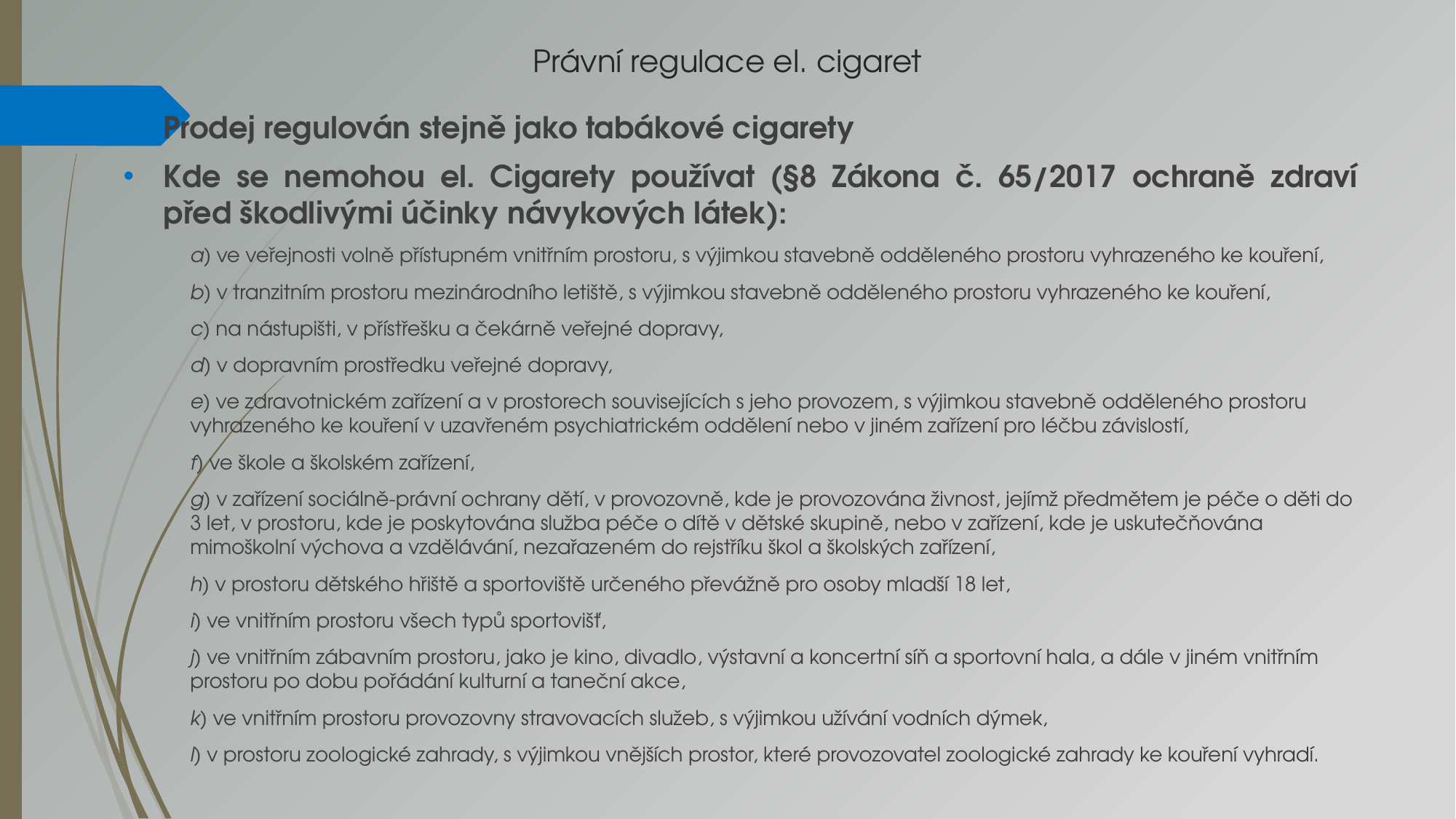

# Právní regulace el. cigaret
Prodej regulován stejně jako tabákové cigarety
Kde se nemohou el. Cigarety používat (§8 Zákona č. 65/2017 ochraně zdraví před škodlivými účinky návykových látek):
a) ve veřejnosti volně přístupném vnitřním prostoru, s výjimkou stavebně odděleného prostoru vyhrazeného ke kouření,
b) v tranzitním prostoru mezinárodního letiště, s výjimkou stavebně odděleného prostoru vyhrazeného ke kouření,
c) na nástupišti, v přístřešku a čekárně veřejné dopravy,
d) v dopravním prostředku veřejné dopravy,
e) ve zdravotnickém zařízení a v prostorech souvisejících s jeho provozem, s výjimkou stavebně odděleného prostoru vyhrazeného ke kouření v uzavřeném psychiatrickém oddělení nebo v jiném zařízení pro léčbu závislostí,
f) ve škole a školském zařízení,
g) v zařízení sociálně-právní ochrany dětí, v provozovně, kde je provozována živnost, jejímž předmětem je péče o děti do 3 let, v prostoru, kde je poskytována služba péče o dítě v dětské skupině, nebo v zařízení, kde je uskutečňována mimoškolní výchova a vzdělávání, nezařazeném do rejstříku škol a školských zařízení,
h) v prostoru dětského hřiště a sportoviště určeného převážně pro osoby mladší 18 let,
i) ve vnitřním prostoru všech typů sportovišť,
j) ve vnitřním zábavním prostoru, jako je kino, divadlo, výstavní a koncertní síň a sportovní hala, a dále v jiném vnitřním prostoru po dobu pořádání kulturní a taneční akce,
k) ve vnitřním prostoru provozovny stravovacích služeb, s výjimkou užívání vodních dýmek,
l) v prostoru zoologické zahrady, s výjimkou vnějších prostor, které provozovatel zoologické zahrady ke kouření vyhradí.